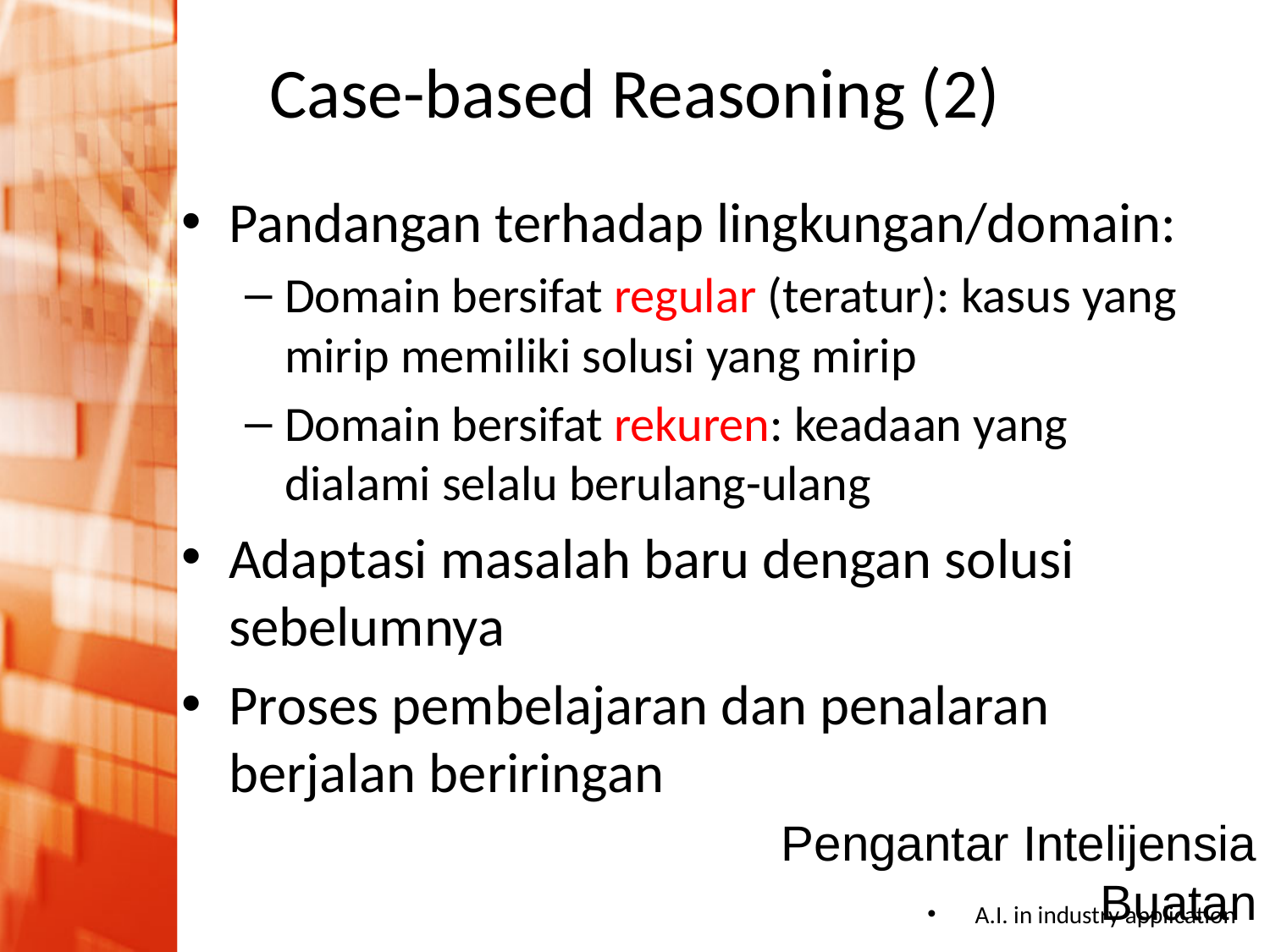

# Case-based Reasoning (2)
Pandangan terhadap lingkungan/domain:
Domain bersifat regular (teratur): kasus yang mirip memiliki solusi yang mirip
Domain bersifat rekuren: keadaan yang dialami selalu berulang-ulang
Adaptasi masalah baru dengan solusi sebelumnya
Proses pembelajaran dan penalaran berjalan beriringan